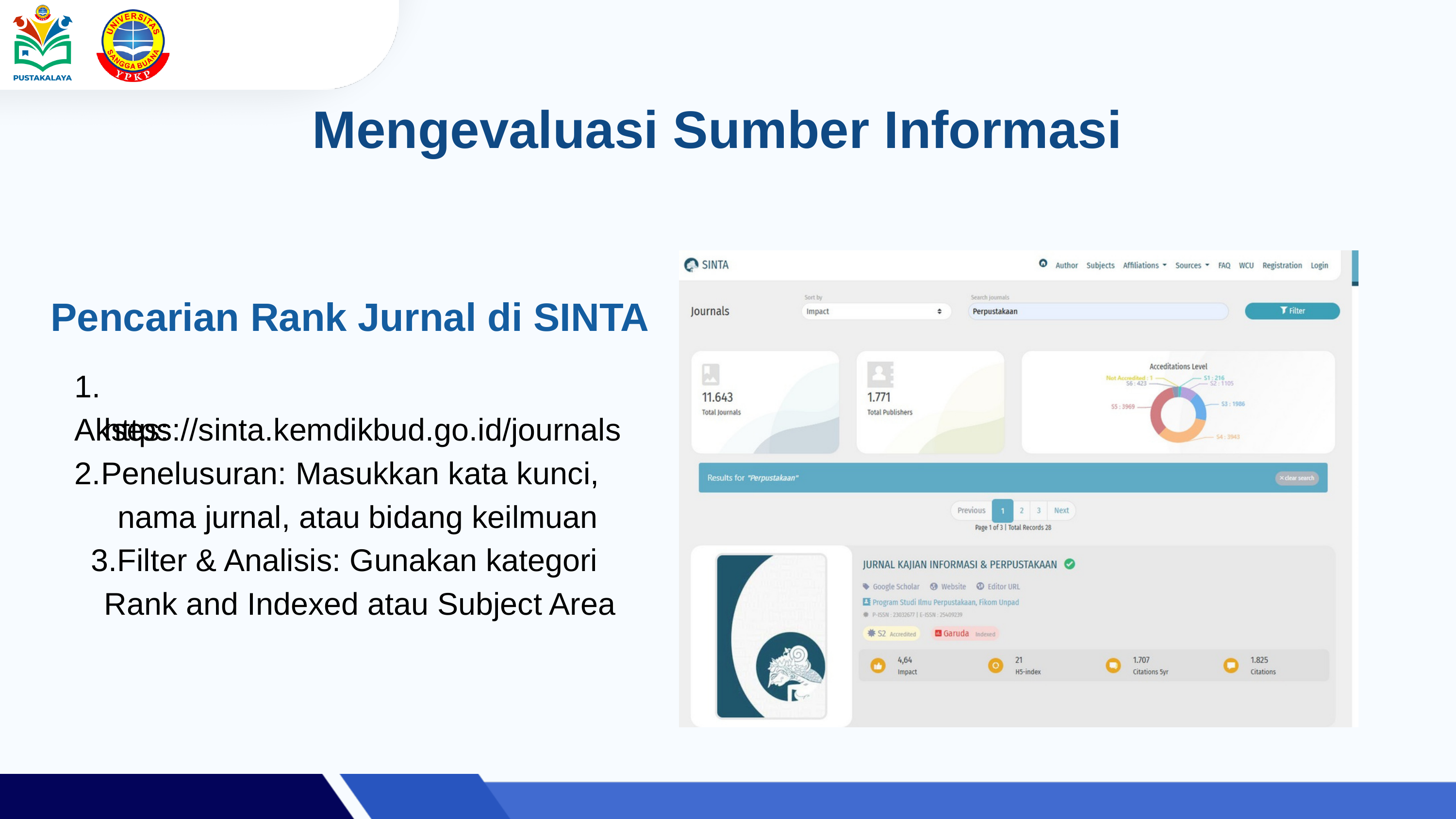

Mengevaluasi Sumber Informasi

Pencarian Rank Jurnal di SINTA

1. Akses:
https://sinta.kemdikbud.go.id/journals
2.Penelusuran: Masukkan kata kunci,
nama jurnal, atau bidang keilmuan 3.Filter & Analisis: Gunakan kategori
Rank and Indexed atau Subject Area